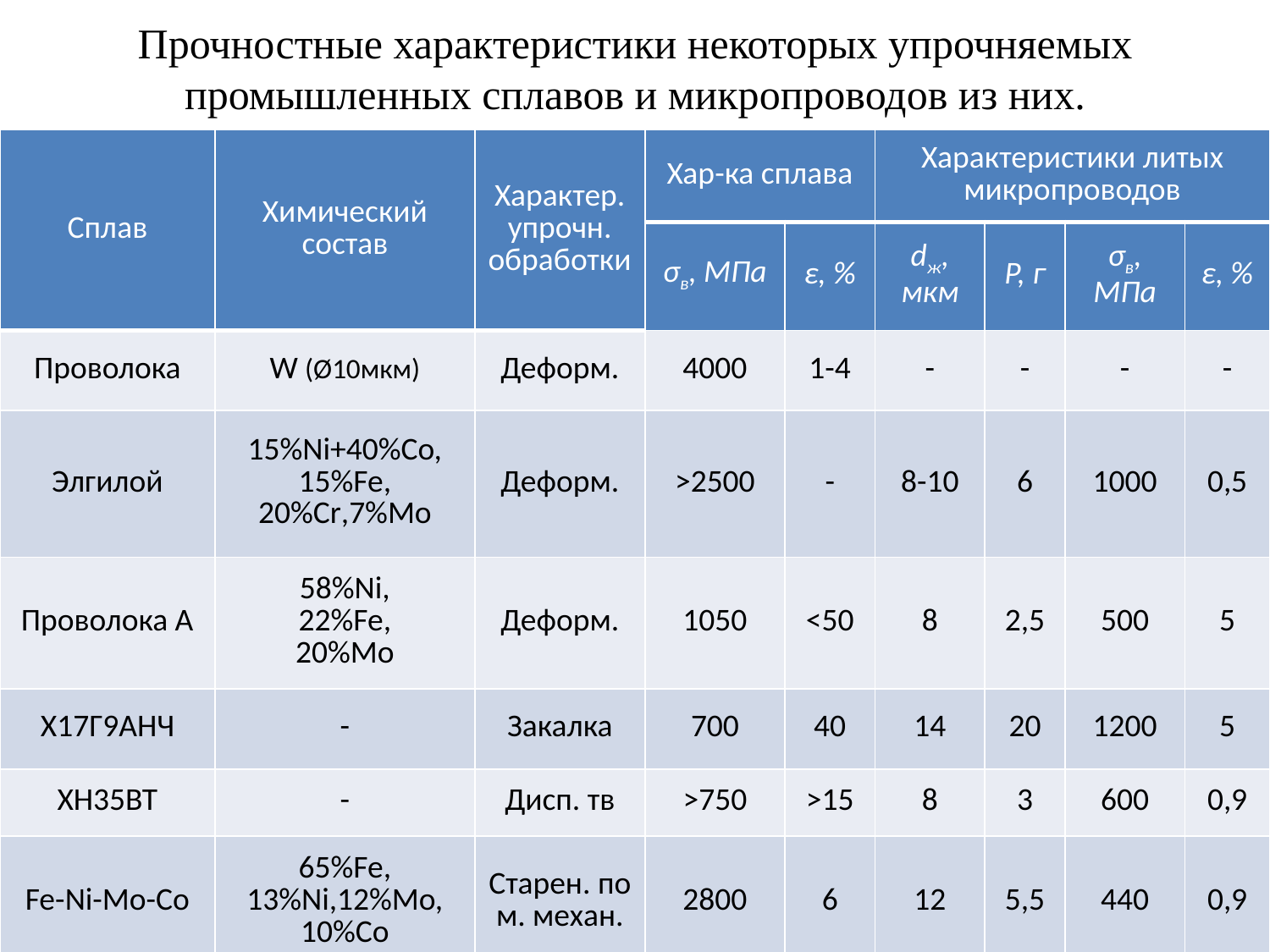

# Прочностные характеристики некоторых упрочняемых промышленных сплавов и микропроводов из них.
| Сплав | Химический состав | Характер. упрочн. обработки | Хар-ка сплава |  | Характеристики литых микропроводов |  |  |  |
| --- | --- | --- | --- | --- | --- | --- | --- | --- |
|  |  |  | σв, МПа | ε, % | dж, мкм | P, г | σв, МПа | ε, % |
| Проволока | W (Ø10мкм) | Деформ. | 4000 | 1-4 | - | - | - | - |
| Элгилой | 15%Ni+40%Co, 15%Fe, 20%Cr,7%Mo | Деформ. | >2500 | - | 8-10 | 6 | 1000 | 0,5 |
| Проволока А | 58%Ni, 22%Fe, 20%Mo | Деформ. | 1050 | <50 | 8 | 2,5 | 500 | 5 |
| Х17Г9АНЧ | - | Закалка | 700 | 40 | 14 | 20 | 1200 | 5 |
| ХН35ВТ | - | Дисп. тв | >750 | >15 | 8 | 3 | 600 | 0,9 |
| Fe-Ni-Mo-Co | 65%Fe, 13%Ni,12%Mo, 10%Co | Старен. по м. механ. | 2800 | 6 | 12 | 5,5 | 440 | 0,9 |